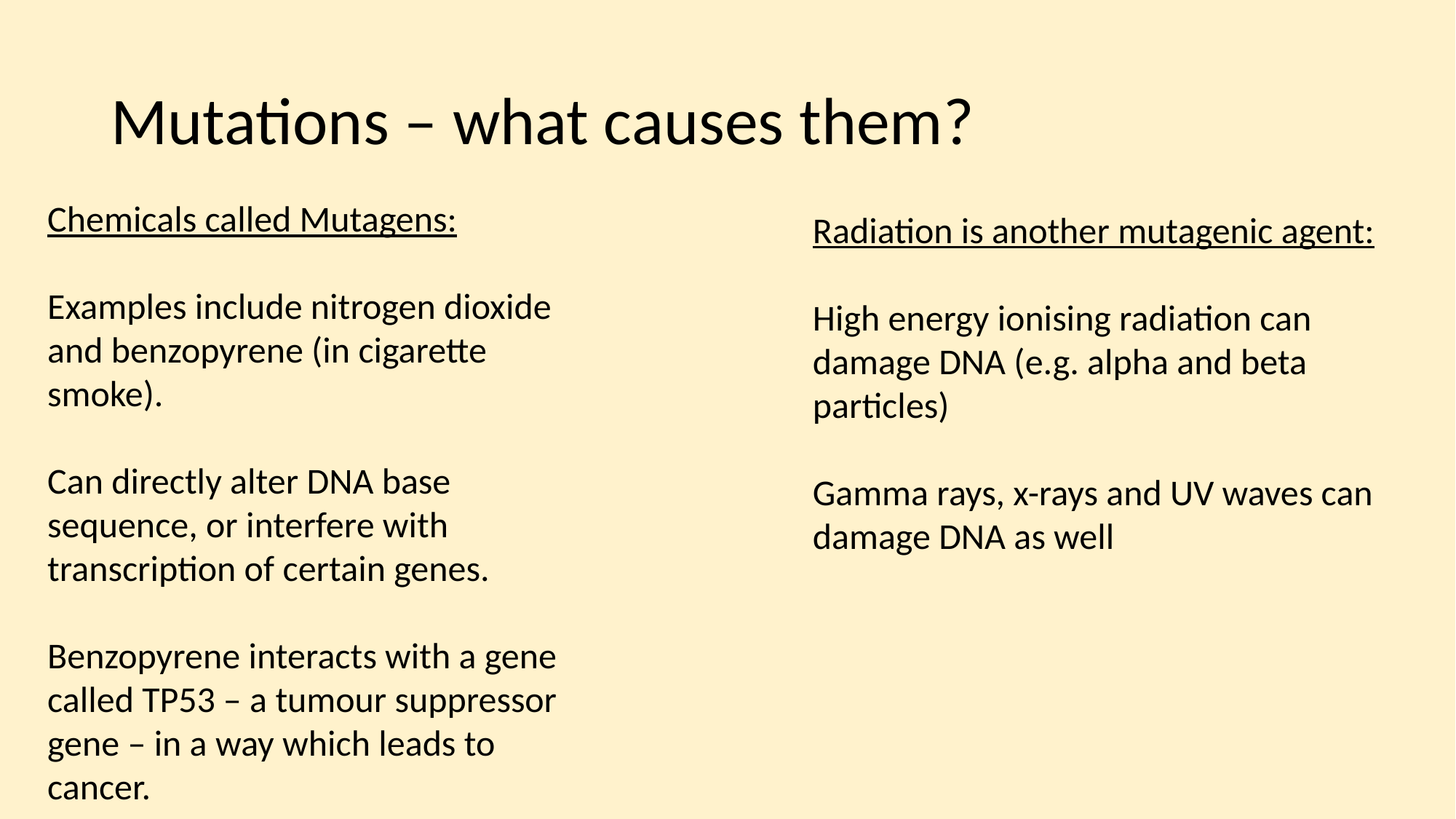

# Mutations – what causes them?
Chemicals called Mutagens:

Examples include nitrogen dioxide and benzopyrene (in cigarette smoke).

Can directly alter DNA base sequence, or interfere with transcription of certain genes.

Benzopyrene interacts with a gene called TP53 – a tumour suppressor gene – in a way which leads to cancer.
Radiation is another mutagenic agent:

High energy ionising radiation can damage DNA (e.g. alpha and beta particles)

Gamma rays, x-rays and UV waves can damage DNA as well